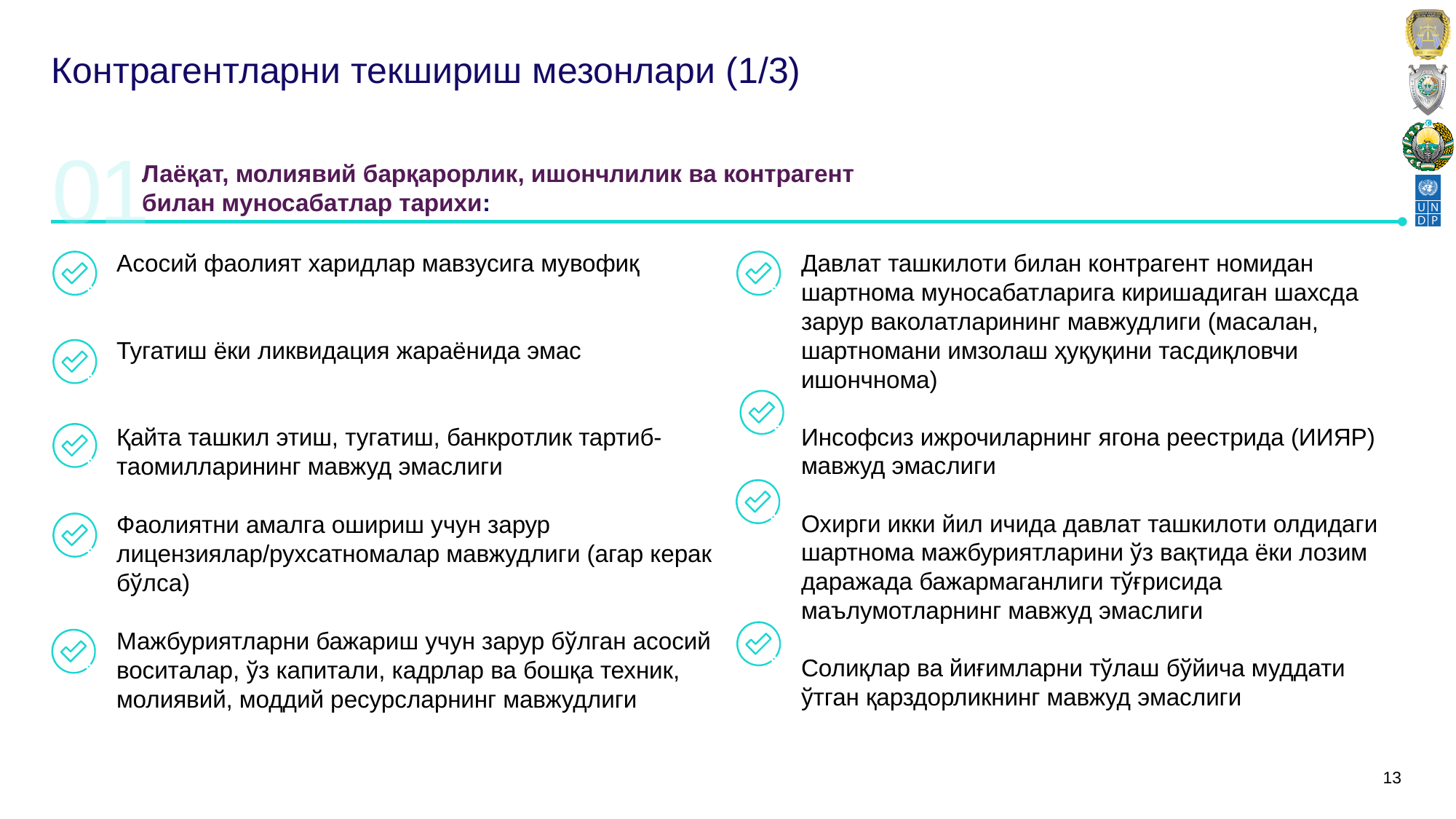

# Контрагентларни текшириш мезонлари (1/3)
01
Лаёқат, молиявий барқарорлик, ишончлилик ва контрагент билан муносабатлар тарихи:
Асосий фаолият харидлар мавзусига мувофиқ

Тугатиш ёки ликвидация жараёнида эмас

Қайта ташкил этиш, тугатиш, банкротлик тартиб-таомилларининг мавжуд эмаслиги

Фаолиятни амалга ошириш учун зарур лицензиялар/рухсатномалар мавжудлиги (агар керак бўлса)

Мажбуриятларни бажариш учун зарур бўлган асосий воситалар, ўз капитали, кадрлар ва бошқа техник, молиявий, моддий ресурсларнинг мавжудлиги
Давлат ташкилоти билан контрагент номидан шартнома муносабатларига киришадиган шахсда зарур ваколатларининг мавжудлиги (масалан, шартномани имзолаш ҳуқуқини тасдиқловчи ишончнома)
Инсофсиз ижрочиларнинг ягона реестрида (ИИЯР) мавжуд эмаслиги
Охирги икки йил ичида давлат ташкилоти олдидаги шартнома мажбуриятларини ўз вақтида ёки лозим даражада бажармаганлиги тўғрисида маълумотларнинг мавжуд эмаслиги
Солиқлар ва йиғимларни тўлаш бўйича муддати ўтган қарздорликнинг мавжуд эмаслиги